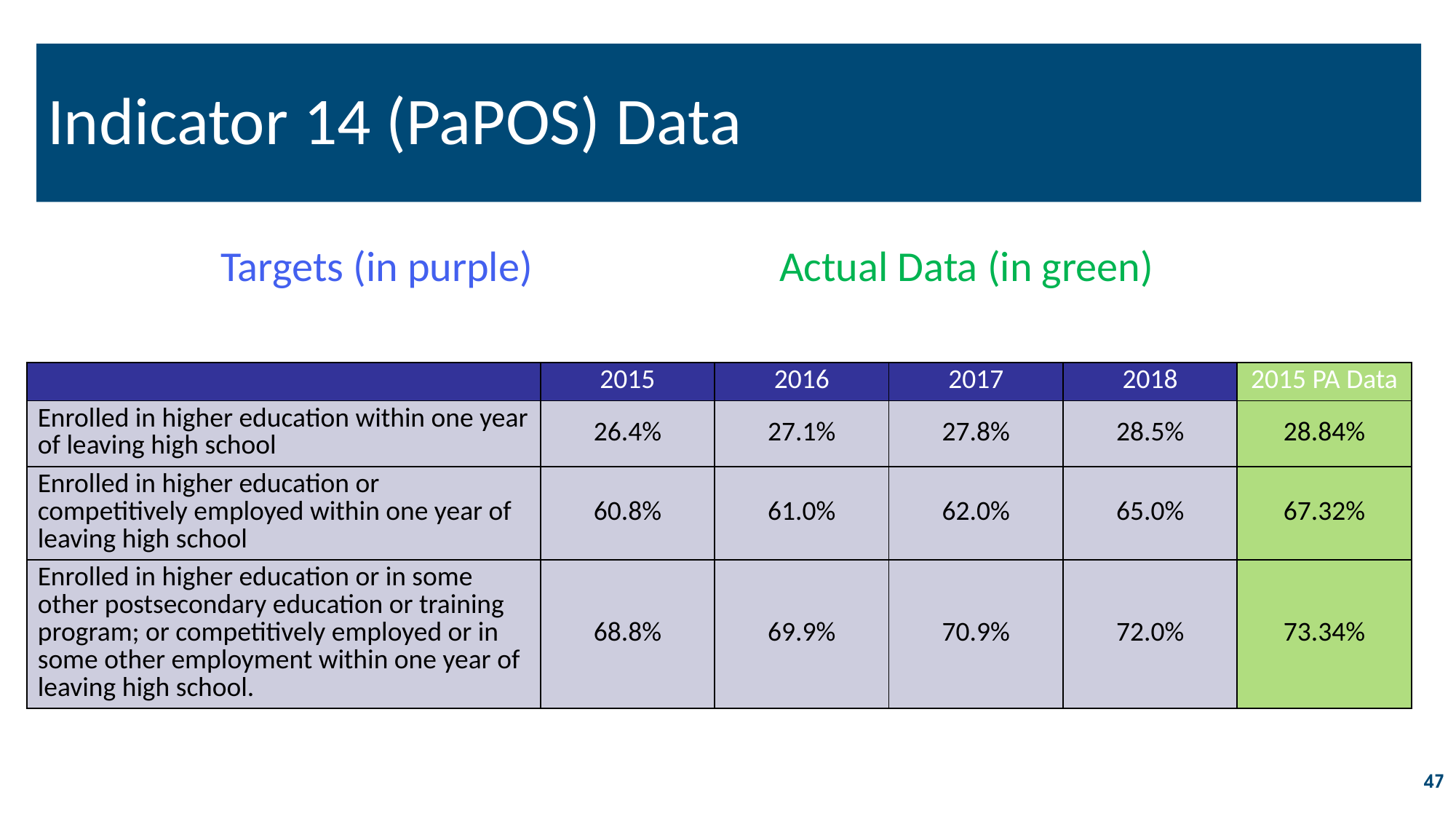

# Indicator 14 (PaPOS) Data
Targets (in purple)	                        Actual Data (in green)
|  | 2015 | 2016 | 2017 | 2018 | 2015 PA Data |
| --- | --- | --- | --- | --- | --- |
| Enrolled in higher education within one year of leaving high school | 26.4% | 27.1% | 27.8% | 28.5% | 28.84% |
| Enrolled in higher education or competitively employed within one year of leaving high school | 60.8% | 61.0% | 62.0% | 65.0% | 67.32% |
| Enrolled in higher education or in some other postsecondary education or training program; or competitively employed or in some other employment within one year of leaving high school. | 68.8% | 69.9% | 70.9% | 72.0% | 73.34% |
47